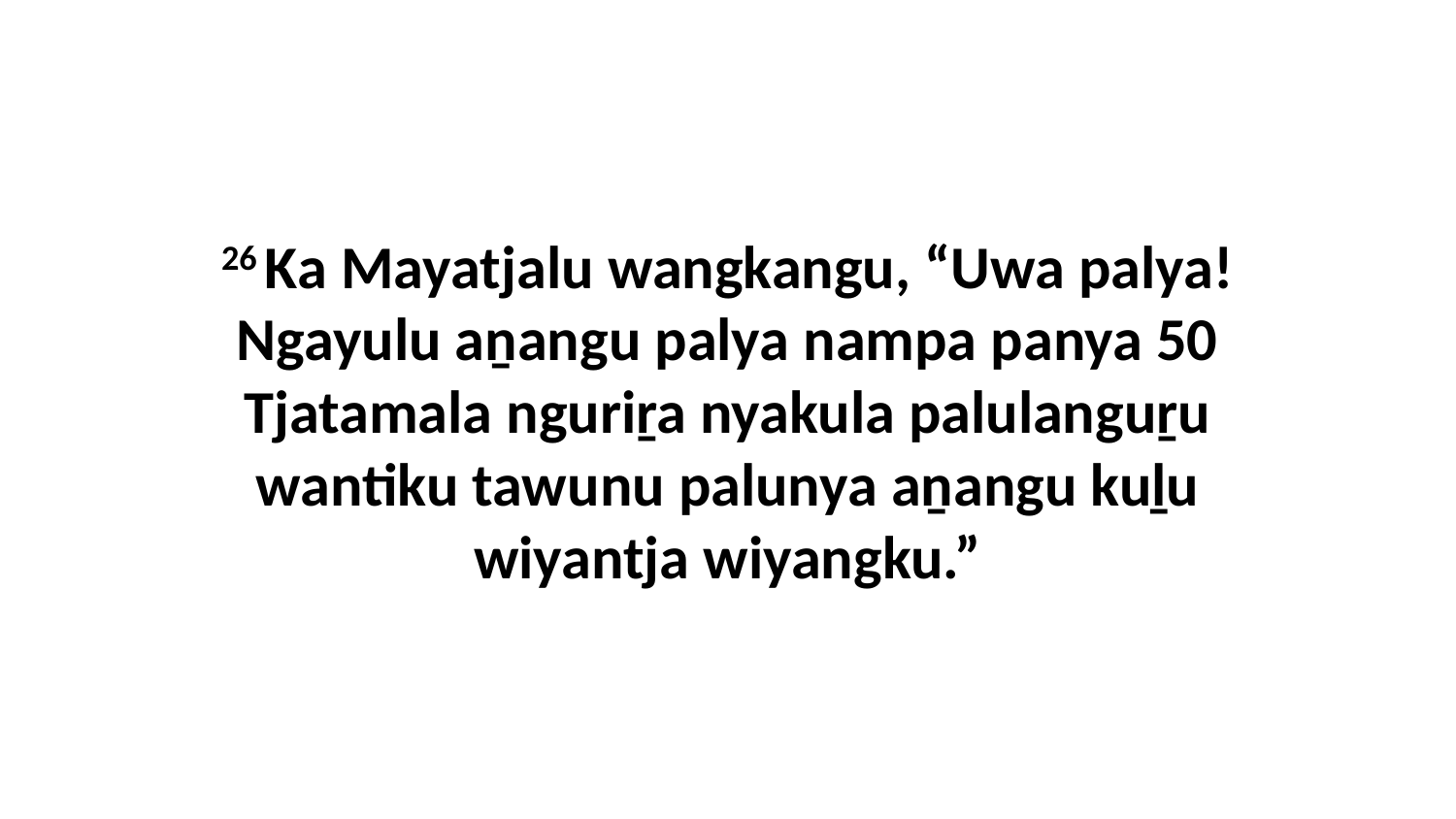

26 Ka Mayatjalu wangkangu, “Uwa palya! Ngayulu aṉangu palya nampa panya 50 Tjatamala nguriṟa nyakula palulanguṟu wantiku tawunu palunya aṉangu kuḻu wiyantja wiyangku.”